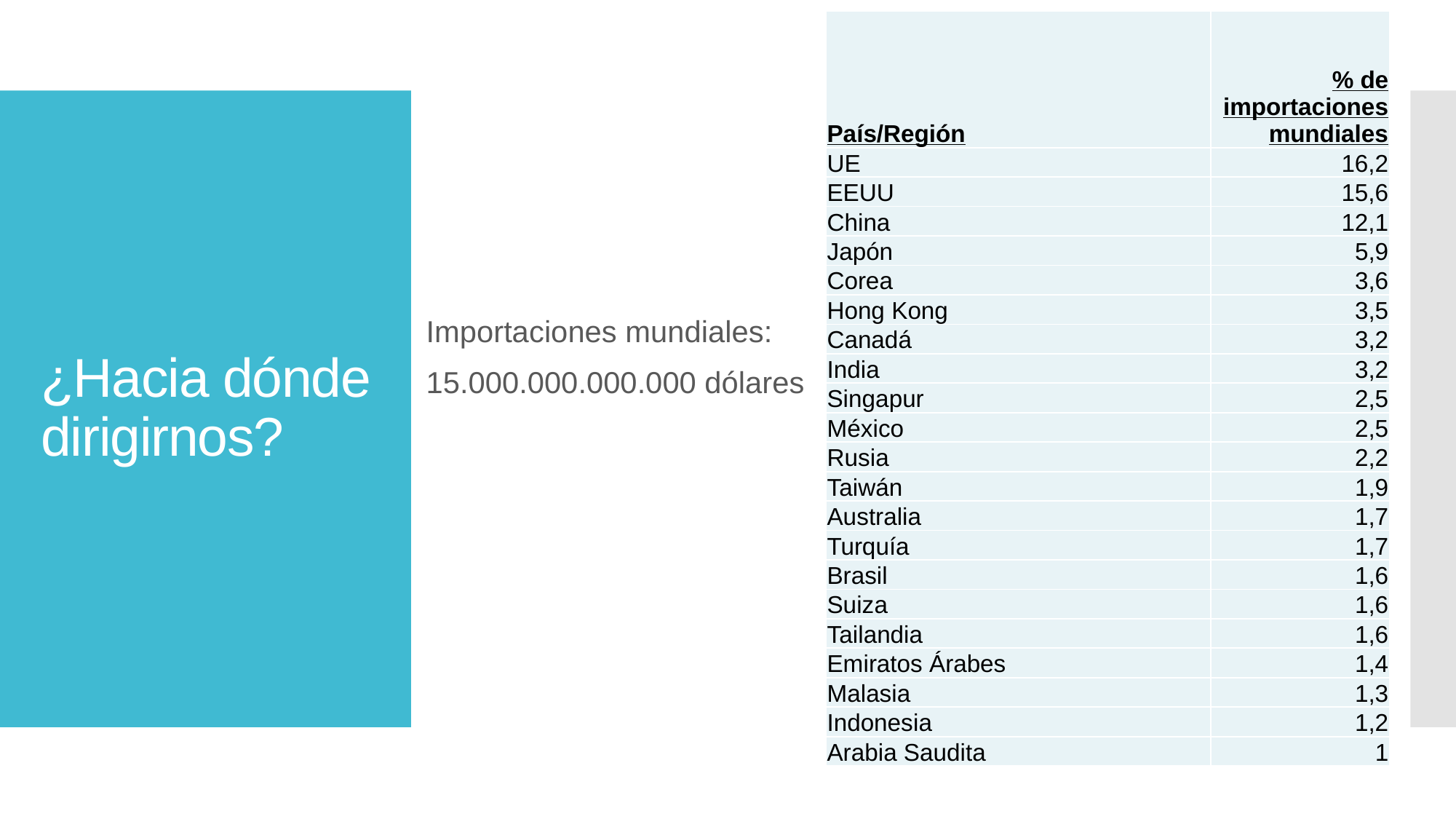

| País/Región | % de importaciones mundiales |
| --- | --- |
| UE | 16,2 |
| EEUU | 15,6 |
| China | 12,1 |
| Japón | 5,9 |
| Corea | 3,6 |
| Hong Kong | 3,5 |
| Canadá | 3,2 |
| India | 3,2 |
| Singapur | 2,5 |
| México | 2,5 |
| Rusia | 2,2 |
| Taiwán | 1,9 |
| Australia | 1,7 |
| Turquía | 1,7 |
| Brasil | 1,6 |
| Suiza | 1,6 |
| Tailandia | 1,6 |
| Emiratos Árabes | 1,4 |
| Malasia | 1,3 |
| Indonesia | 1,2 |
| Arabia Saudita | 1 |
Importaciones mundiales:
15.000.000.000.000 dólares

# ¿Hacia dónde dirigirnos?